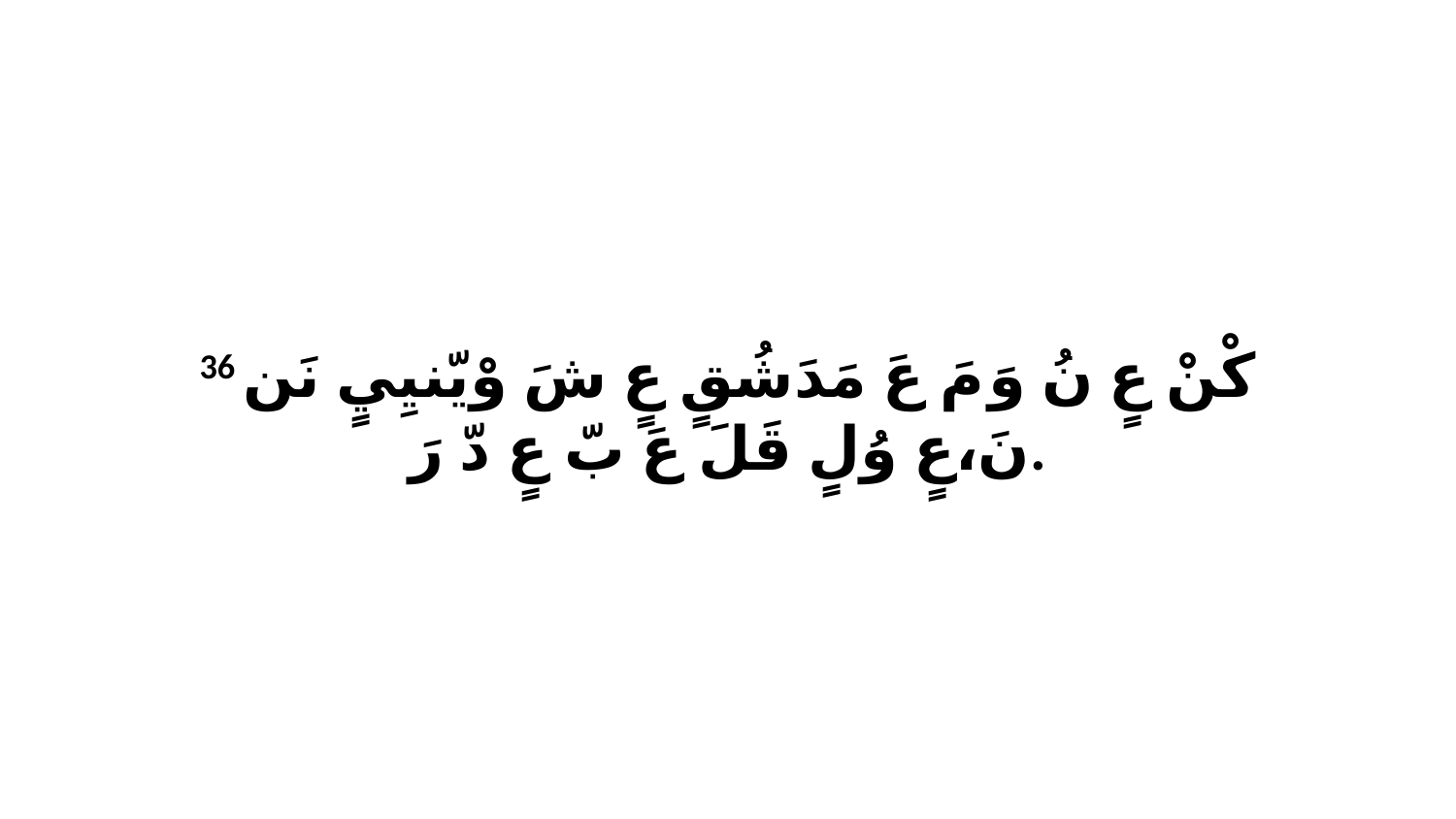

36 كْنْ عٍ نُ وَ مَ عَ مَدَشُقٍ عٍ شَ وْيّنيِيٍ نَن نَ،عٍ وُلٍ قَلَ عَ بّ عٍ دّ رَ.